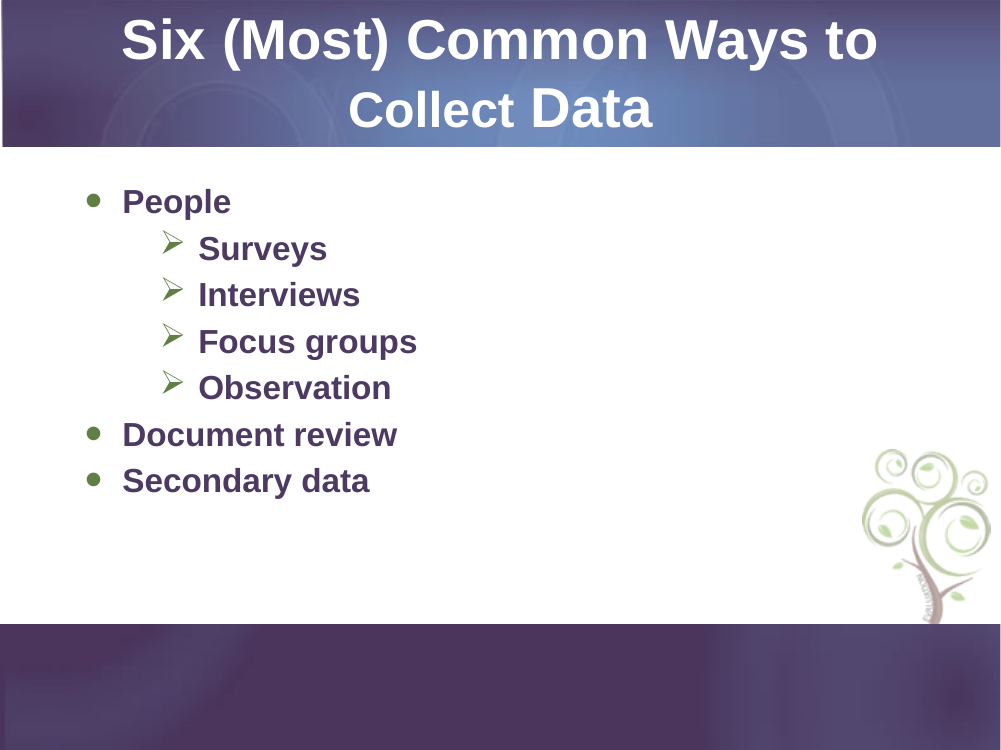

Six (Most) Common Ways to Collect Data
People
Surveys
Interviews
Focus groups
Observation
Document review
Secondary data